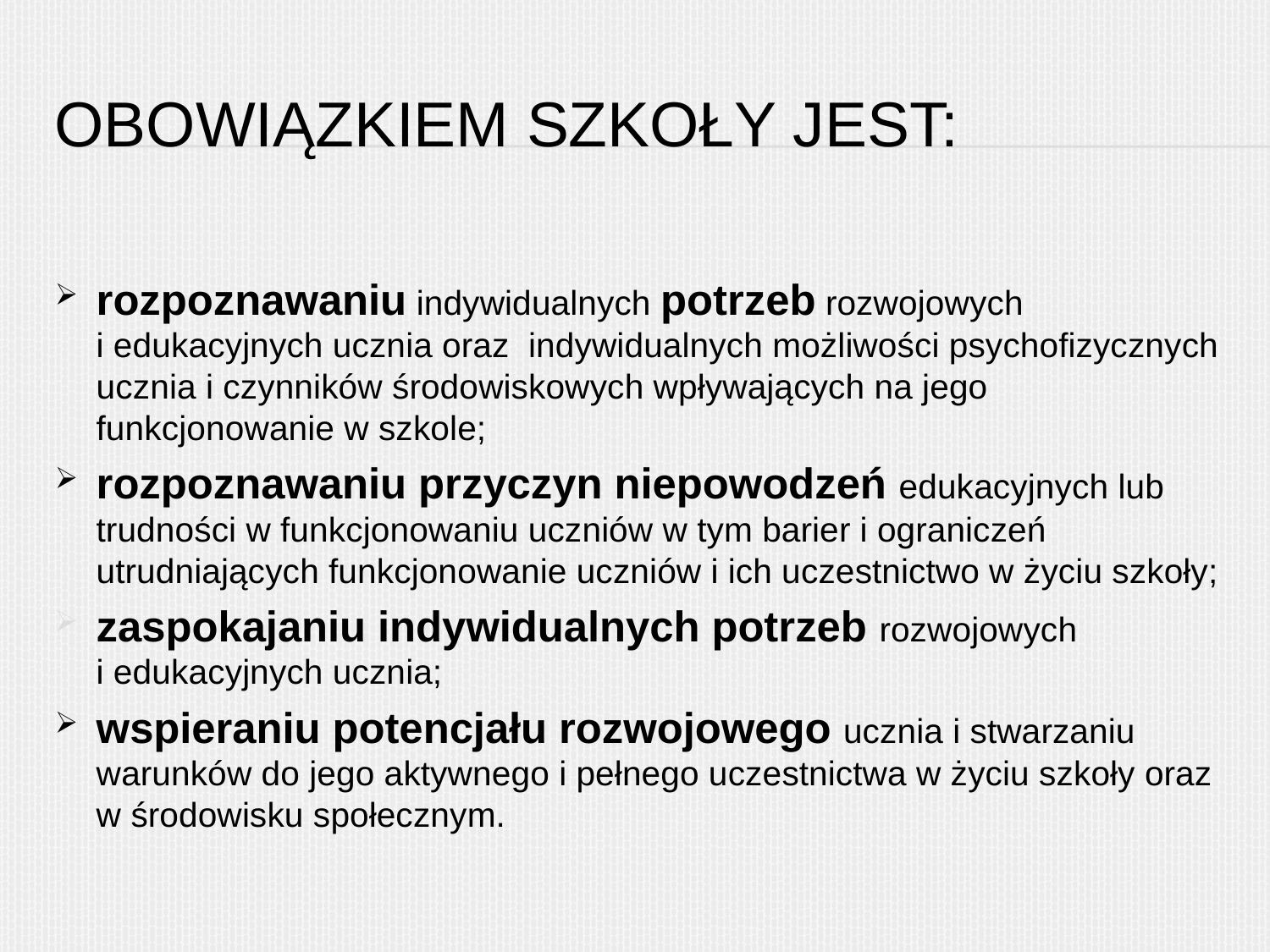

# Obowiązkiem szkoły jest:

rozpoznawaniu indywidualnych potrzeb rozwojowych
i edukacyjnych ucznia oraz  indywidualnych możliwości psychofizycznych ucznia i czynników środowiskowych wpływających na jego funkcjonowanie w szkole;
rozpoznawaniu przyczyn niepowodzeń edukacyjnych lub trudności w funkcjonowaniu uczniów w tym barier i ograniczeń utrudniających funkcjonowanie uczniów i ich uczestnictwo w życiu szkoły;
zaspokajaniu indywidualnych potrzeb rozwojowych
i edukacyjnych ucznia;
wspieraniu potencjału rozwojowego ucznia i stwarzaniu warunków do jego aktywnego i pełnego uczestnictwa w życiu szkoły oraz w środowisku społecznym.